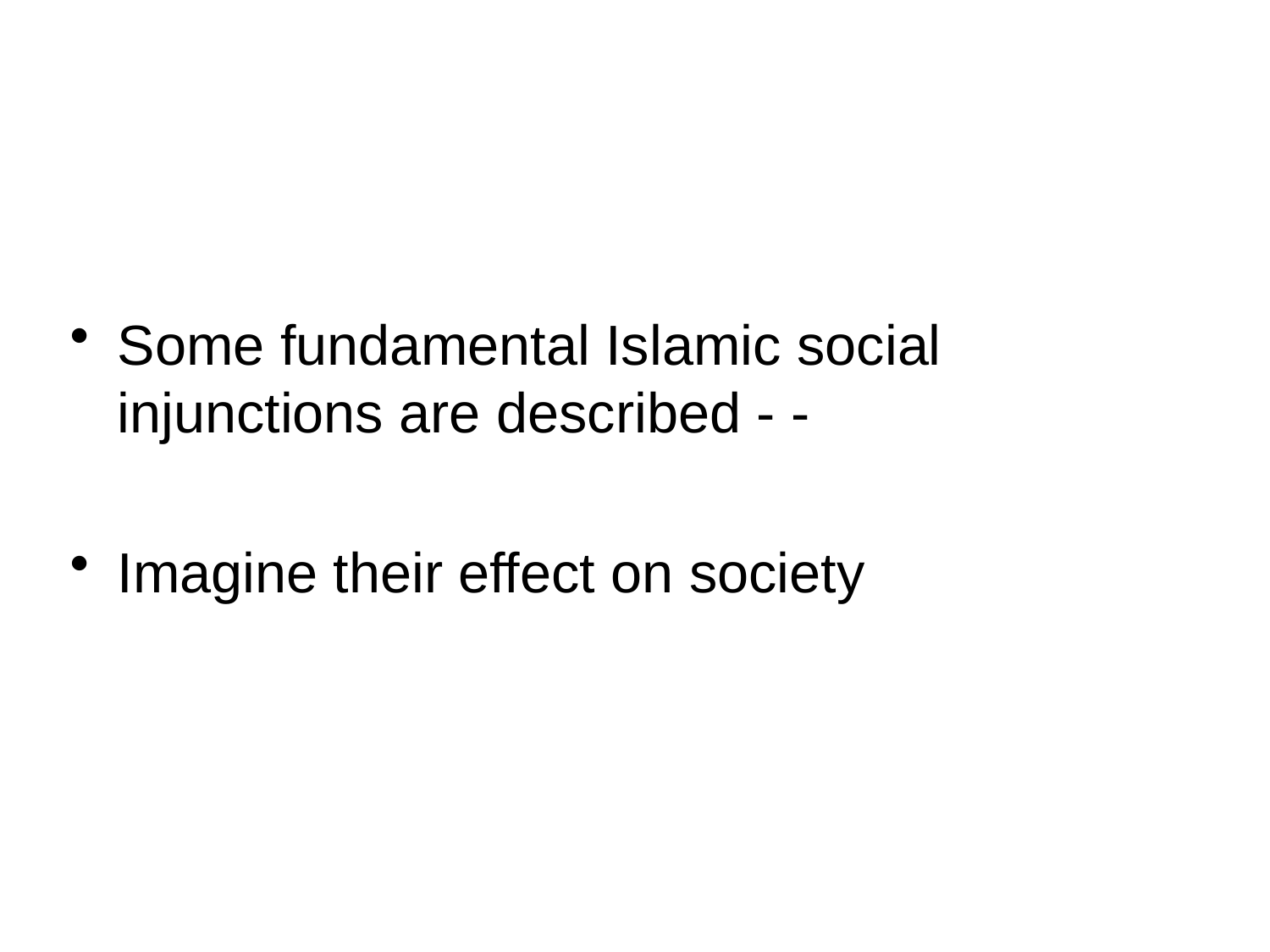

Some fundamental Islamic social injunctions are described - -

Imagine their effect on society